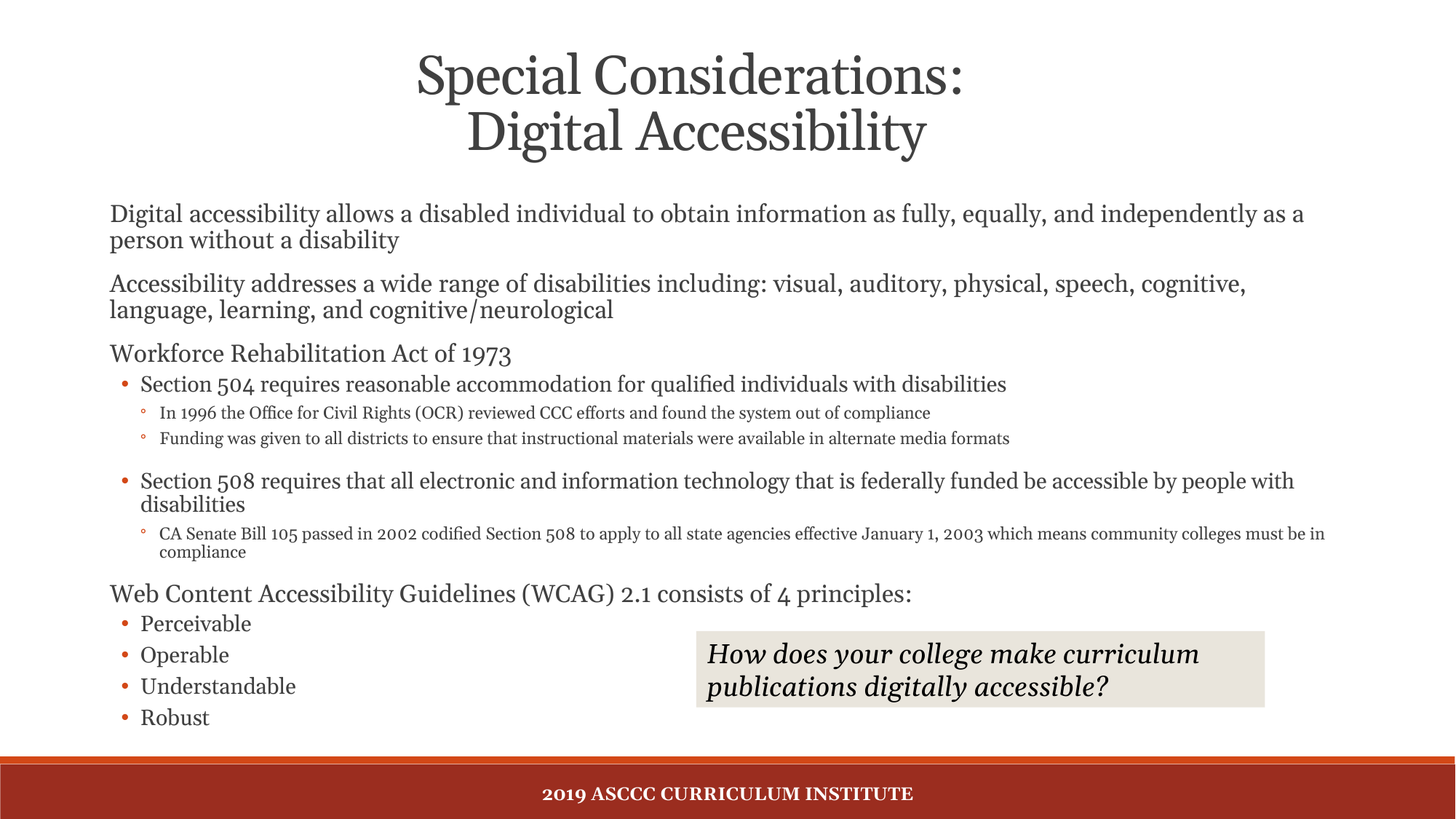

Special Considerations:
Digital Accessibility
Digital accessibility allows a disabled individual to obtain information as fully, equally, and independently as a person without a disability
Accessibility addresses a wide range of disabilities including: visual, auditory, physical, speech, cognitive, language, learning, and cognitive/neurological
Workforce Rehabilitation Act of 1973
Section 504 requires reasonable accommodation for qualified individuals with disabilities
In 1996 the Office for Civil Rights (OCR) reviewed CCC efforts and found the system out of compliance
Funding was given to all districts to ensure that instructional materials were available in alternate media formats

Section 508 requires that all electronic and information technology that is federally funded be accessible by people with disabilities
CA Senate Bill 105 passed in 2002 codified Section 508 to apply to all state agencies effective January 1, 2003 which means community colleges must be in compliance
Web Content Accessibility Guidelines (WCAG) 2.1 consists of 4 principles:
Perceivable
Operable
Understandable
Robust
How does your college make curriculum publications digitally accessible?
2019 ASCCC Curriculum Institute